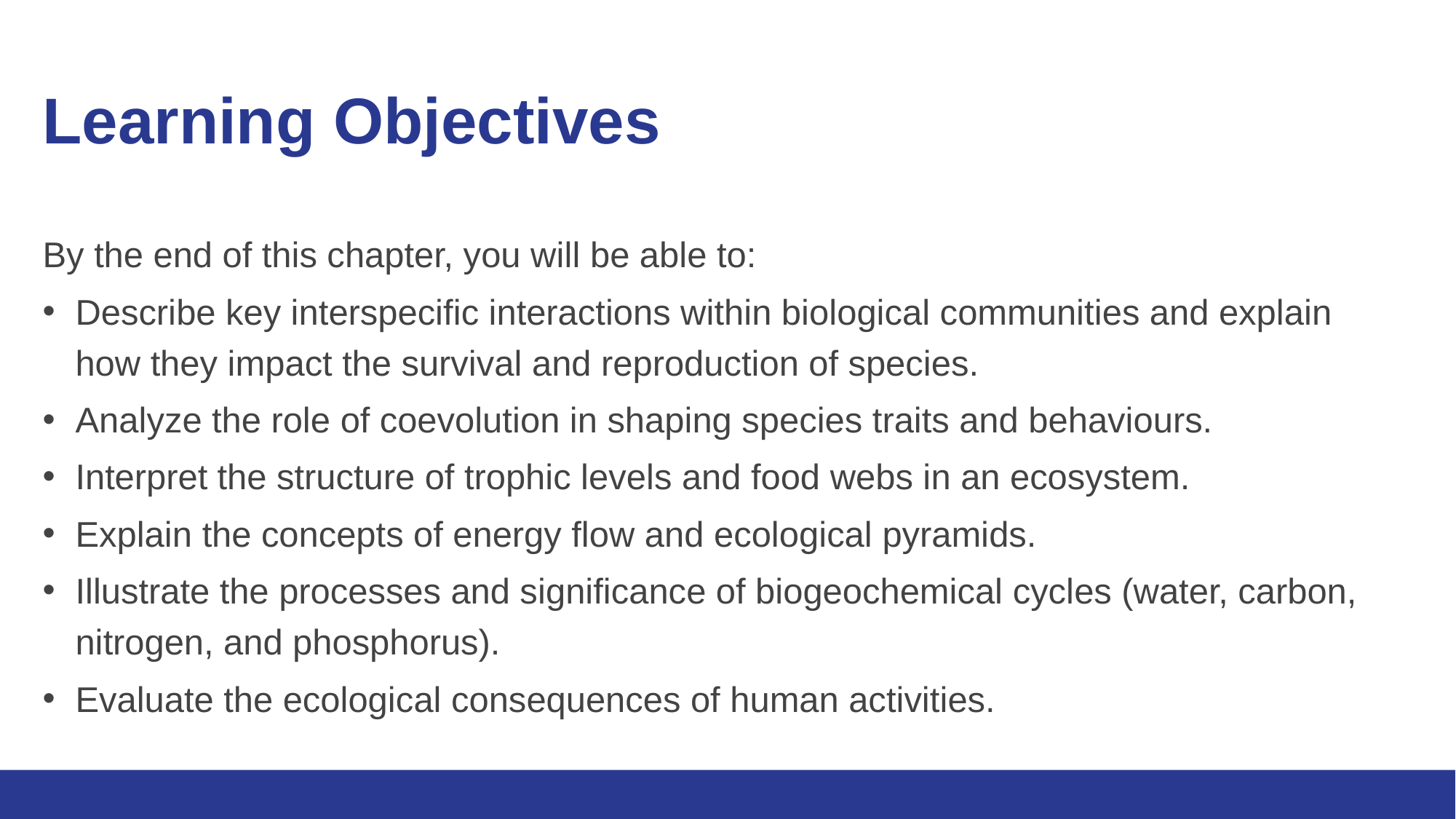

# Learning Objectives
By the end of this chapter, you will be able to:
Describe key interspecific interactions within biological communities and explain how they impact the survival and reproduction of species.
Analyze the role of coevolution in shaping species traits and behaviours.
Interpret the structure of trophic levels and food webs in an ecosystem.
Explain the concepts of energy flow and ecological pyramids.
Illustrate the processes and significance of biogeochemical cycles (water, carbon, nitrogen, and phosphorus).
Evaluate the ecological consequences of human activities.